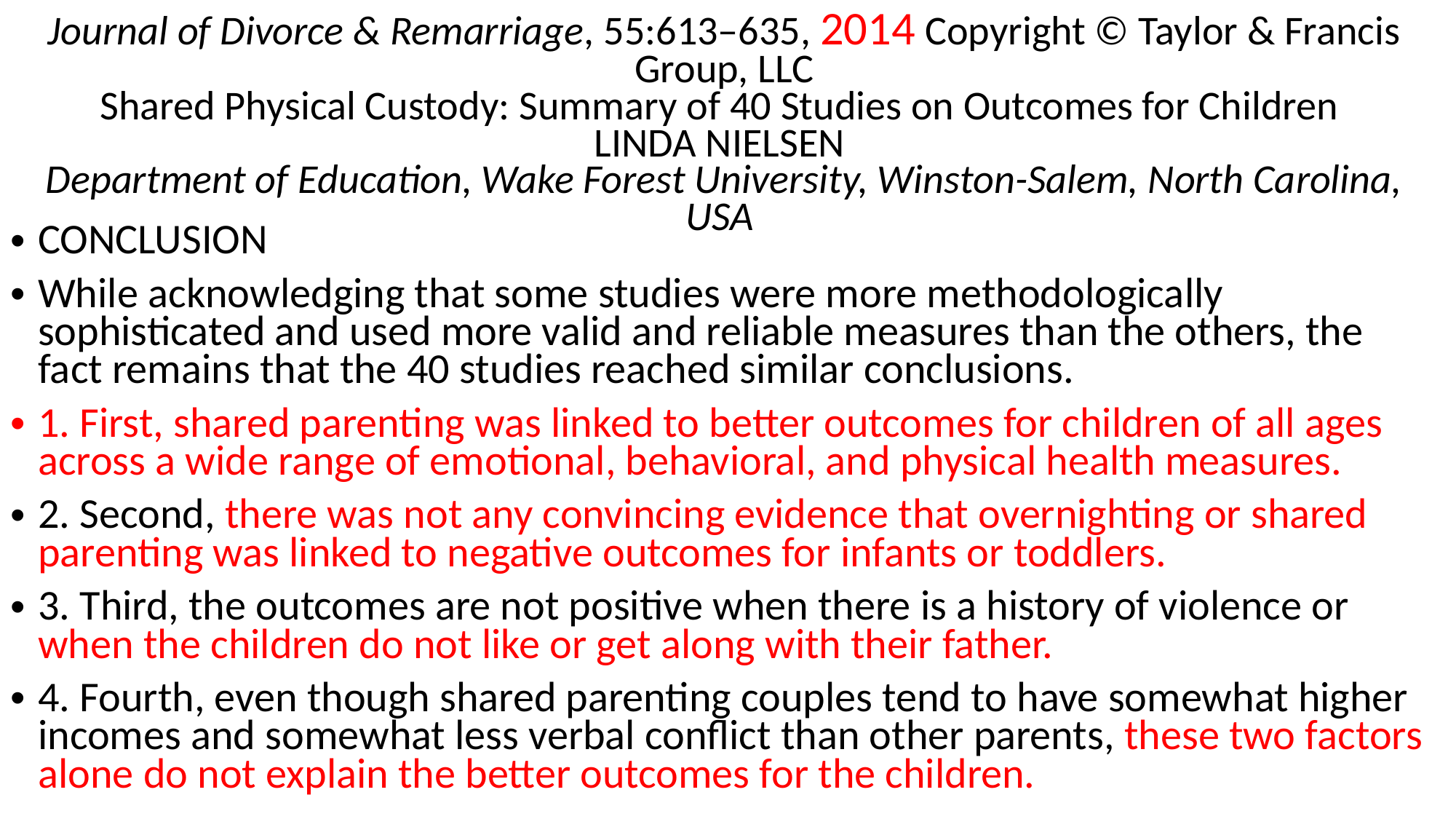

Journal of Divorce & Remarriage, 55:613–635, 2014 Copyright © Taylor & Francis Group, LLC
Shared Physical Custody: Summary of 40 Studies on Outcomes for Children
LINDA NIELSEN
Department of Education, Wake Forest University, Winston-Salem, North Carolina, USA
CONCLUSION
While acknowledging that some studies were more methodologically sophisticated and used more valid and reliable measures than the others, the fact remains that the 40 studies reached similar conclusions.
1. First, shared parenting was linked to better outcomes for children of all ages across a wide range of emotional, behavioral, and physical health measures.
2. Second, there was not any convincing evidence that overnighting or shared parenting was linked to negative outcomes for infants or toddlers.
3. Third, the outcomes are not positive when there is a history of violence or when the children do not like or get along with their father.
4. Fourth, even though shared parenting couples tend to have somewhat higher incomes and somewhat less verbal conflict than other parents, these two factors alone do not explain the better outcomes for the children.